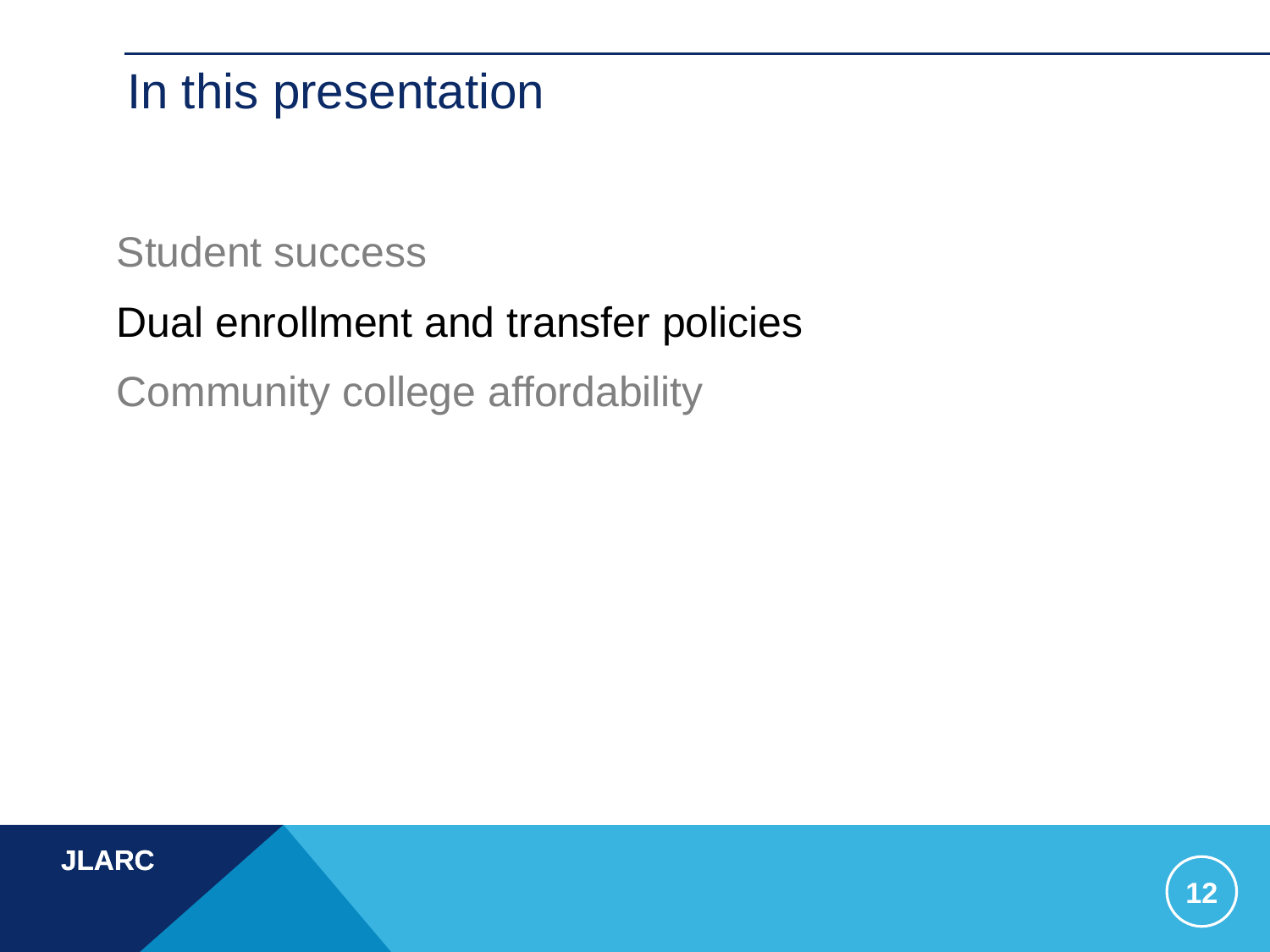

Student success
Dual enrollment and transfer policies
Community college affordability
12